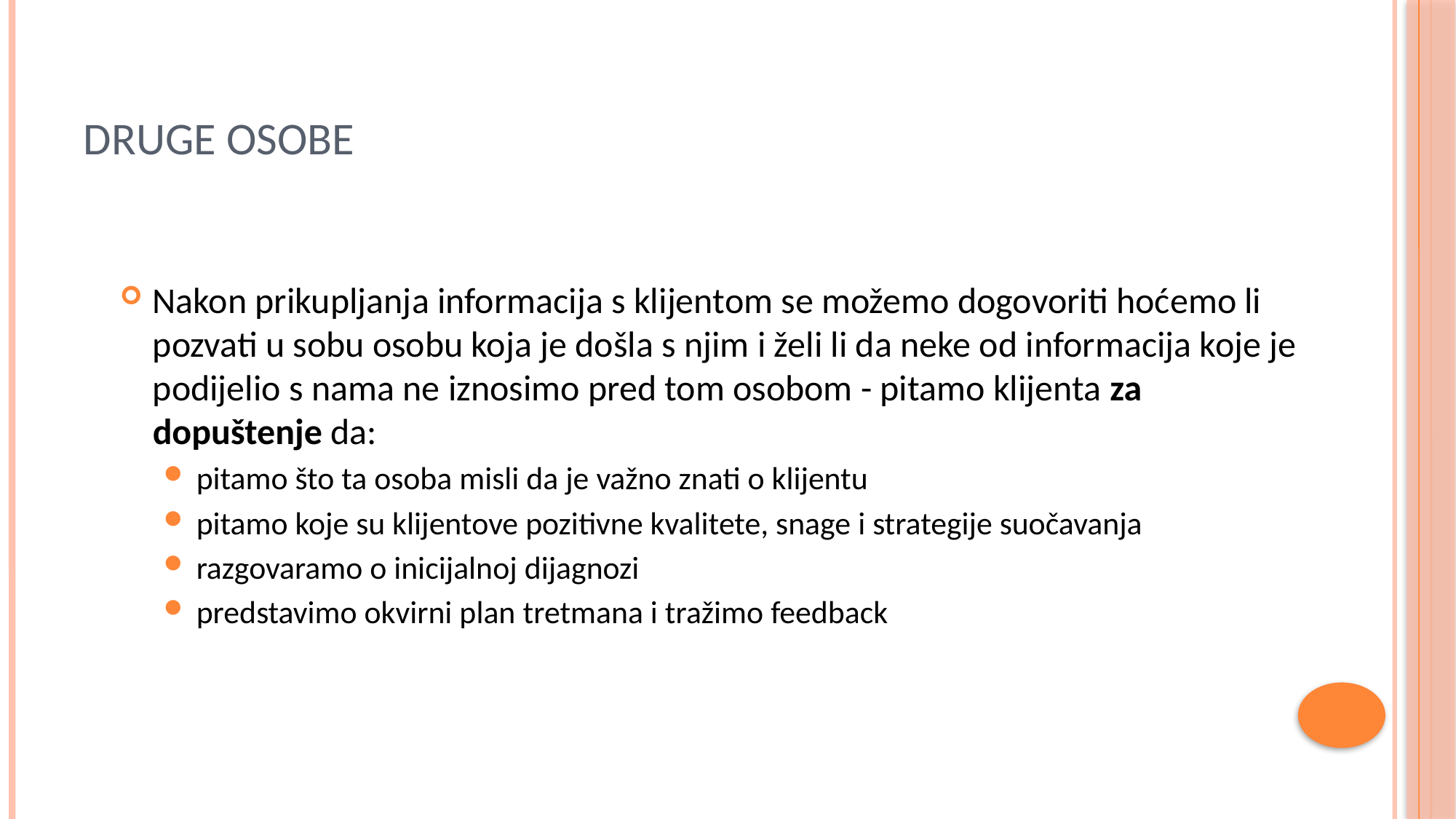

# Druge osobe
Nakon prikupljanja informacija s klijentom se možemo dogovoriti hoćemo li pozvati u sobu osobu koja je došla s njim i želi li da neke od informacija koje je podijelio s nama ne iznosimo pred tom osobom - pitamo klijenta za dopuštenje da:
pitamo što ta osoba misli da je važno znati o klijentu
pitamo koje su klijentove pozitivne kvalitete, snage i strategije suočavanja
razgovaramo o inicijalnoj dijagnozi
predstavimo okvirni plan tretmana i tražimo feedback